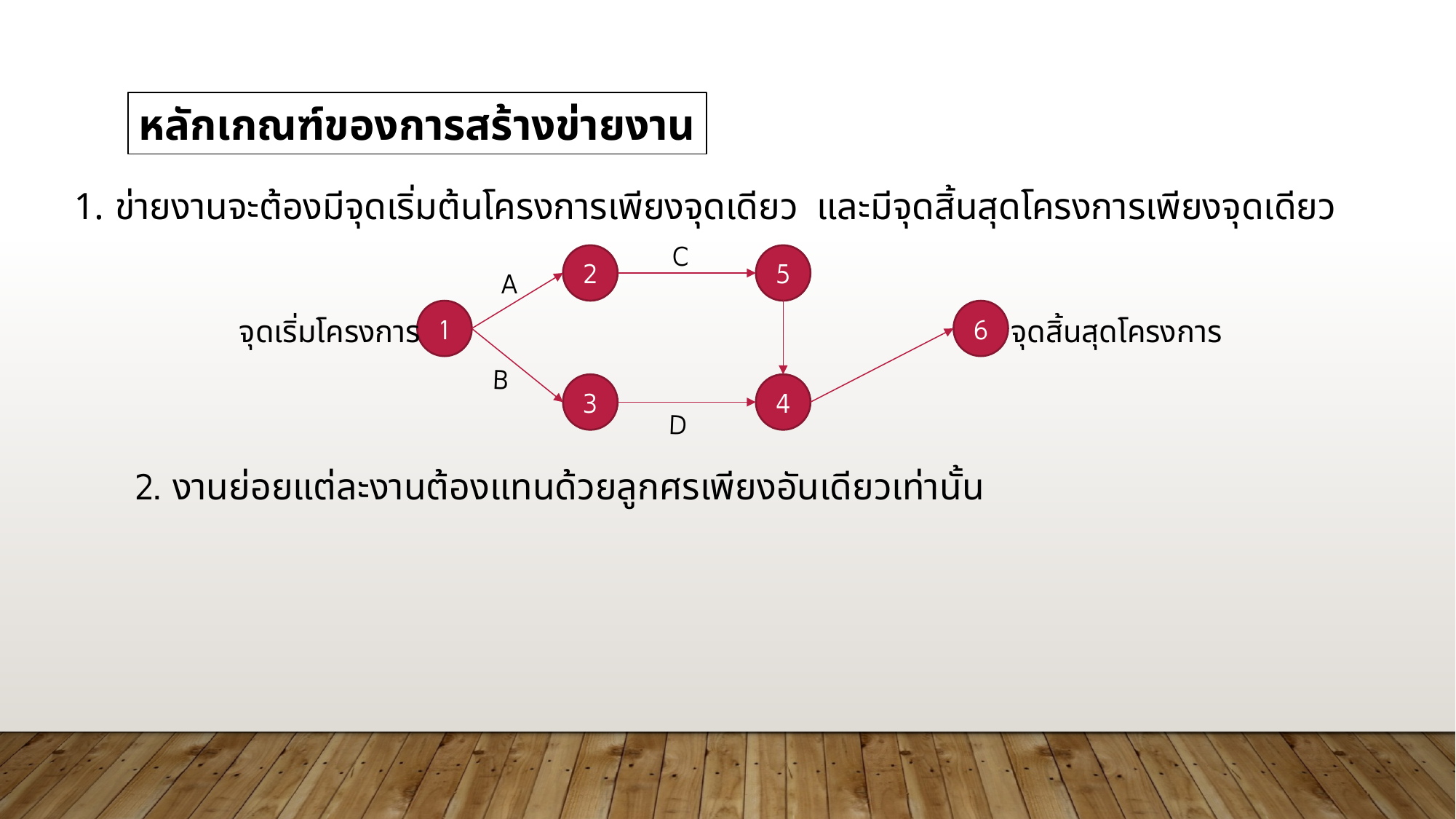

หลักเกณฑ์ของการสร้างข่ายงาน
ข่ายงานจะต้องมีจุดเริ่มต้นโครงการเพียงจุดเดียว  และมีจุดสิ้นสุดโครงการเพียงจุดเดียว
C
2
5
A
1
6
จุดเริ่มโครงการ
จุดสิ้นสุดโครงการ
B
3
4
D
2. งานย่อยแต่ละงานต้องแทนด้วยลูกศรเพียงอันเดียวเท่านั้น